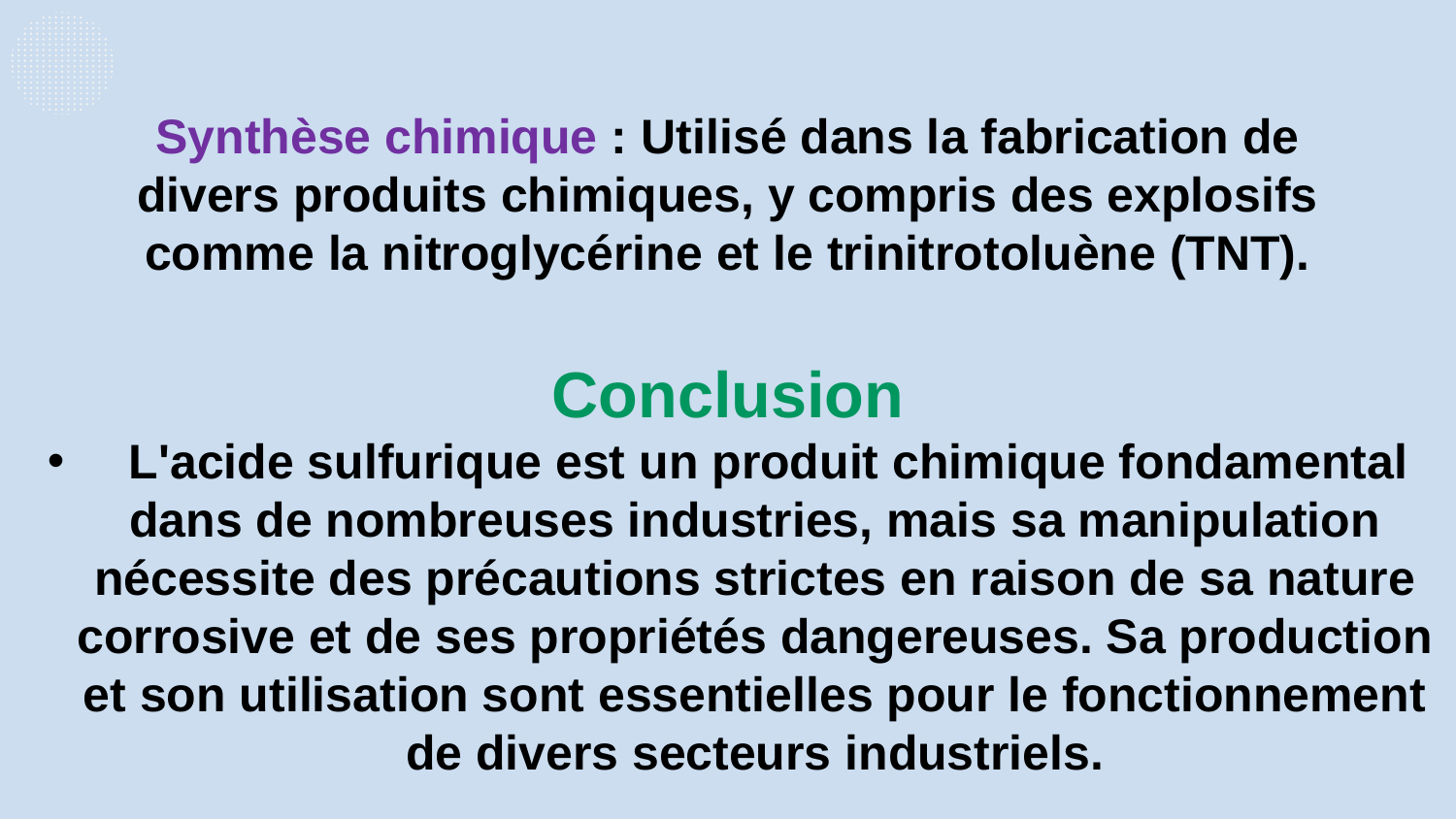

Synthèse chimique : Utilisé dans la fabrication de divers produits chimiques, y compris des explosifs comme la nitroglycérine et le trinitrotoluène (TNT).
Conclusion
  L'acide sulfurique est un produit chimique fondamental dans de nombreuses industries, mais sa manipulation nécessite des précautions strictes en raison de sa nature corrosive et de ses propriétés dangereuses. Sa production et son utilisation sont essentielles pour le fonctionnement de divers secteurs industriels.